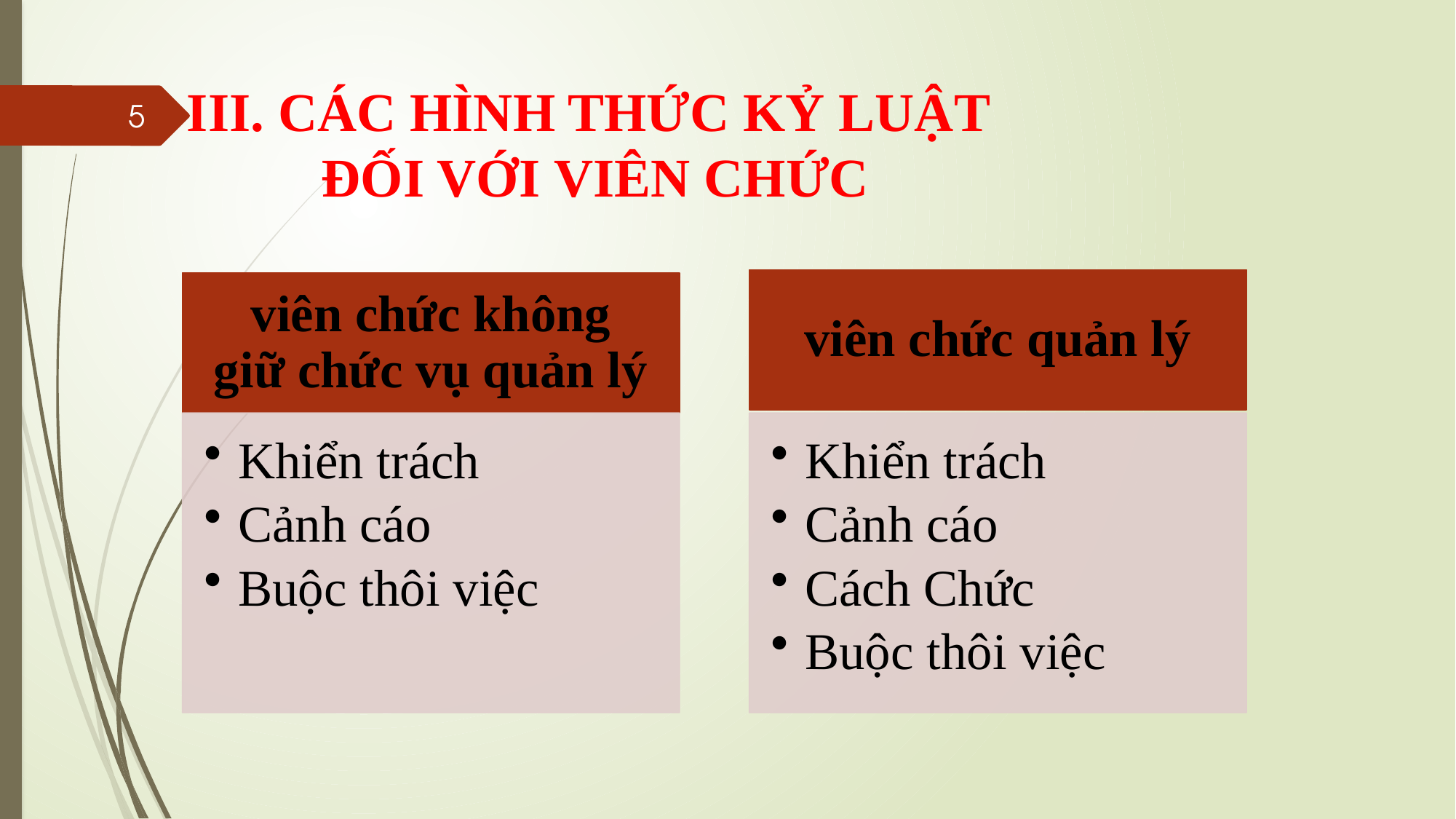

# III. CÁC HÌNH THỨC KỶ LUẬT ĐỐI VỚI VIÊN CHỨC
5
viên chức không giữ chức vụ quản lý
Khiển trách
Cảnh cáo
Buộc thôi việc
viên chức quản lý
Khiển trách
Cảnh cáo
Cách Chức
Buộc thôi việc